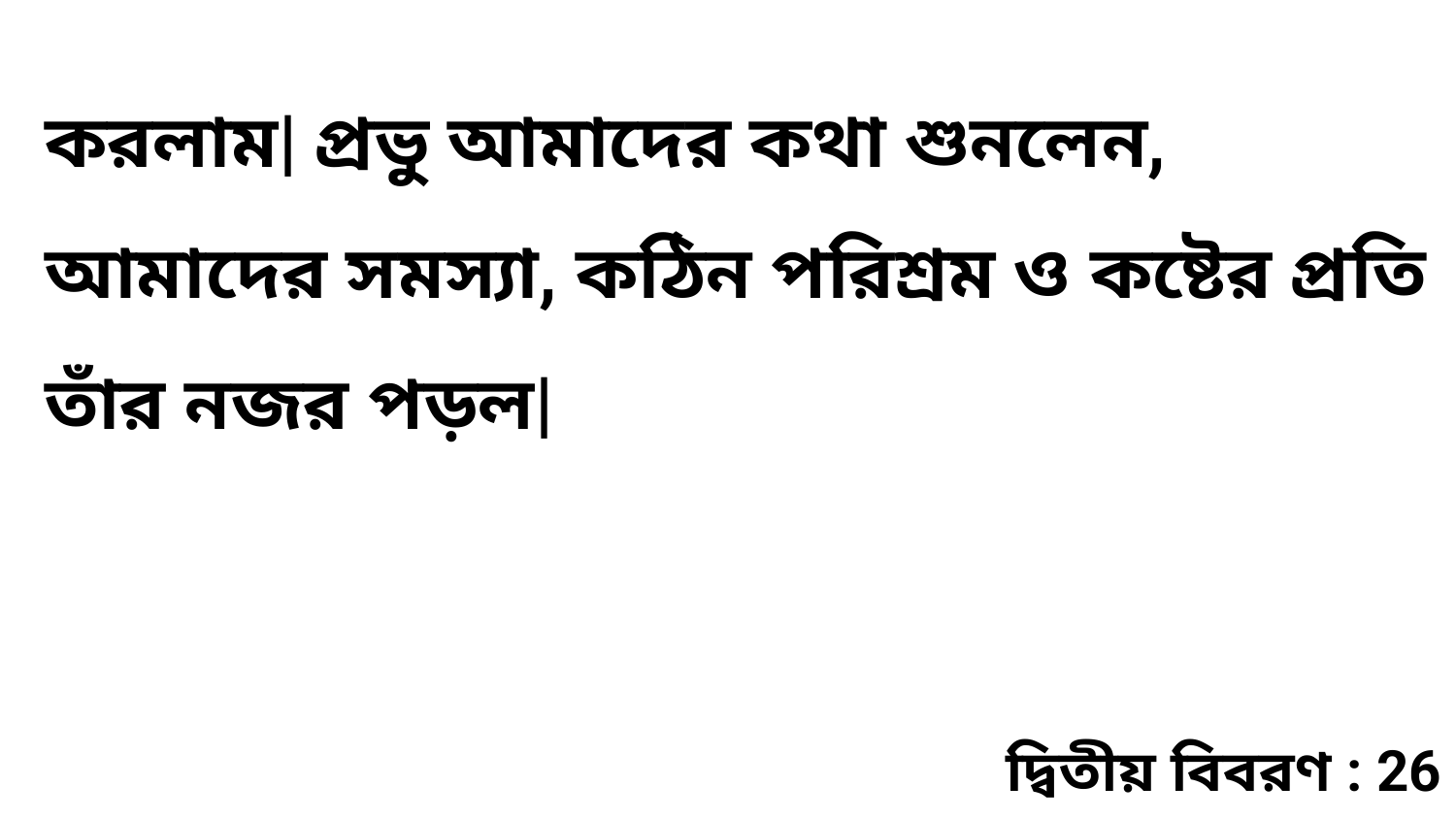

করলাম| প্রভু আমাদের কথা শুনলেন, আমাদের সমস্যা, কঠিন পরিশ্রম ও কষ্টের প্রতি তাঁর নজর পড়ল|
দ্বিতীয় বিবরণ : 26